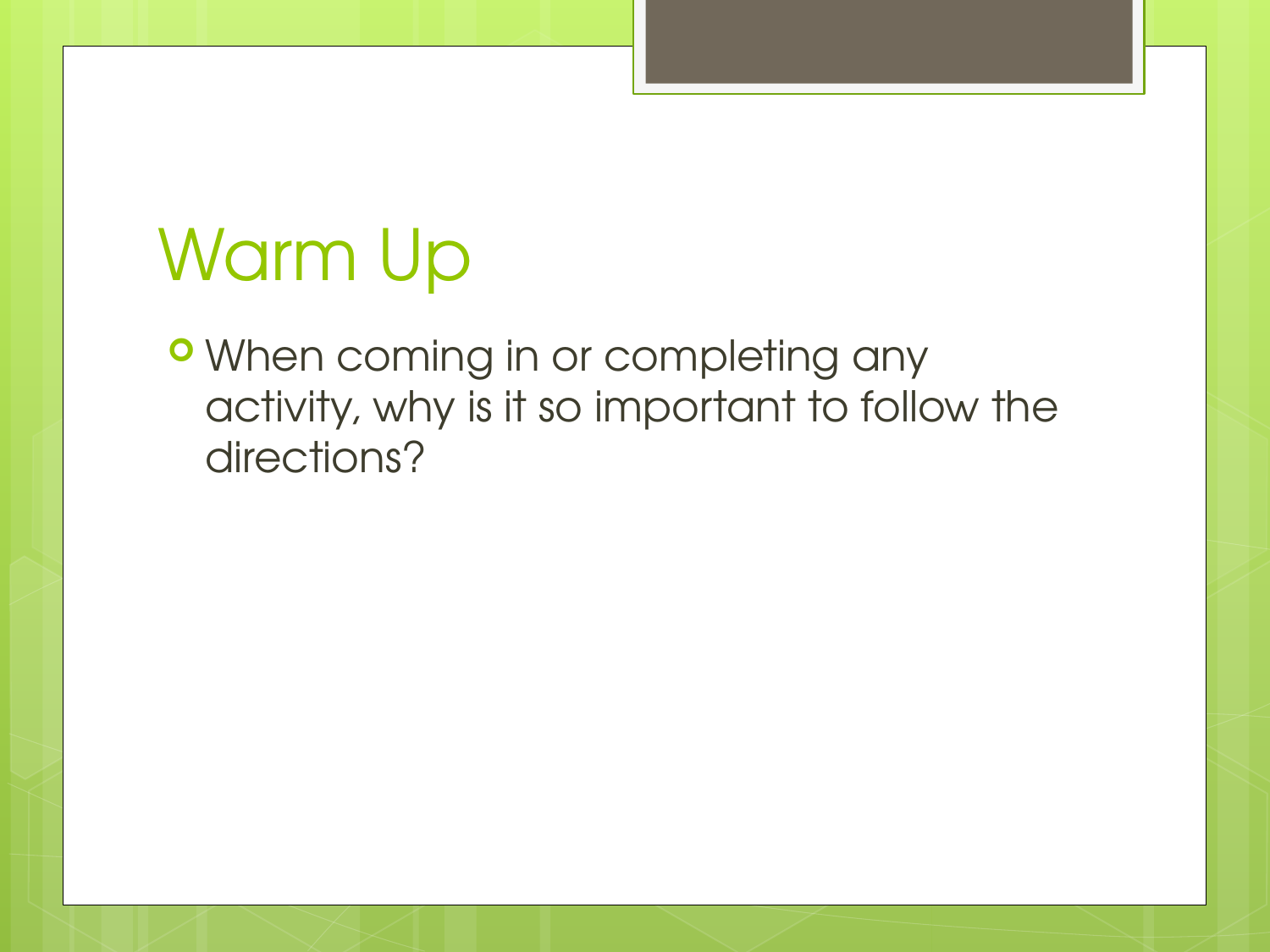

# Warm Up
When coming in or completing any activity, why is it so important to follow the directions?